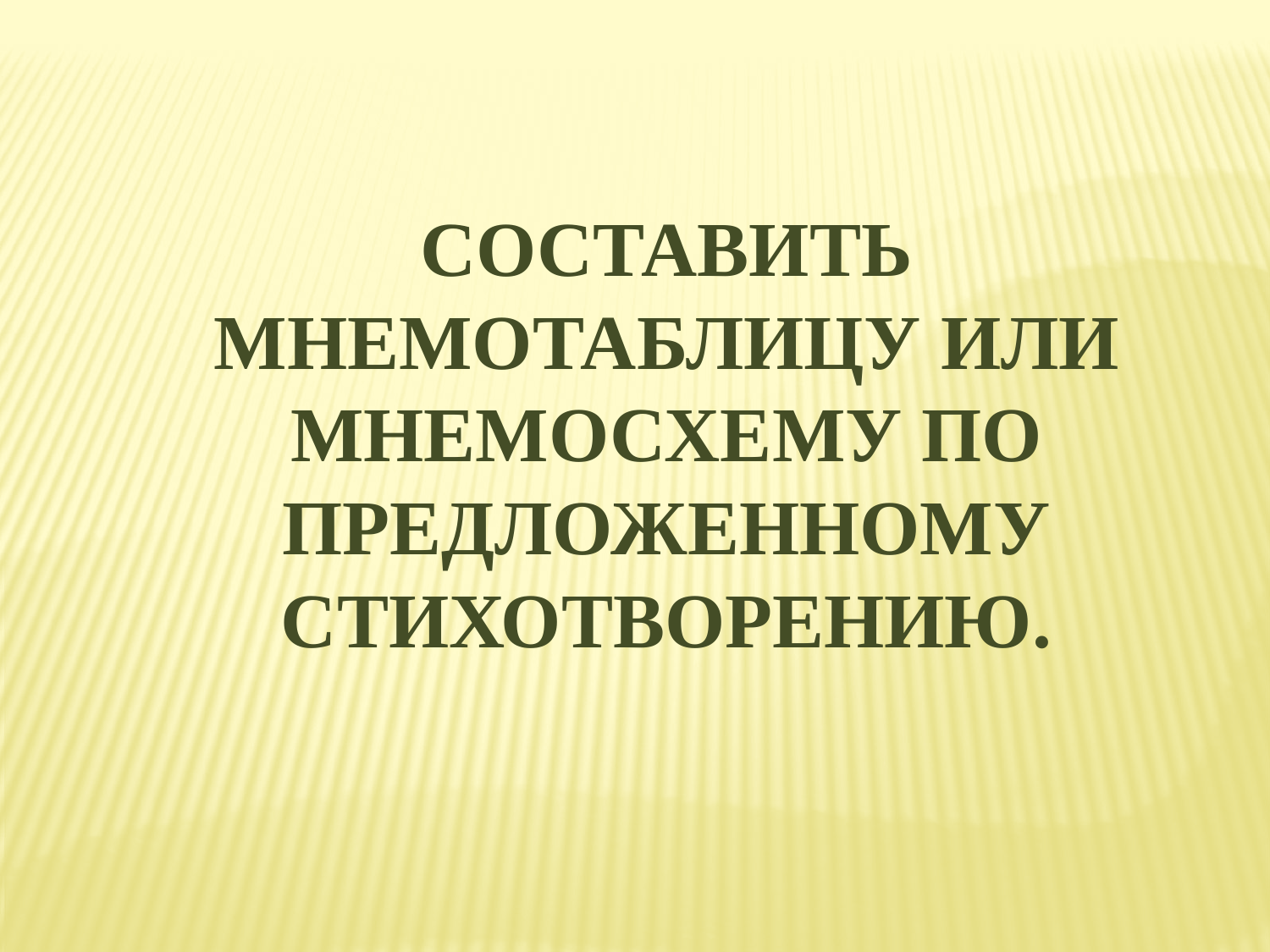

Составить мнемотаблицу или мнемосхему по предложенному стихотворению.